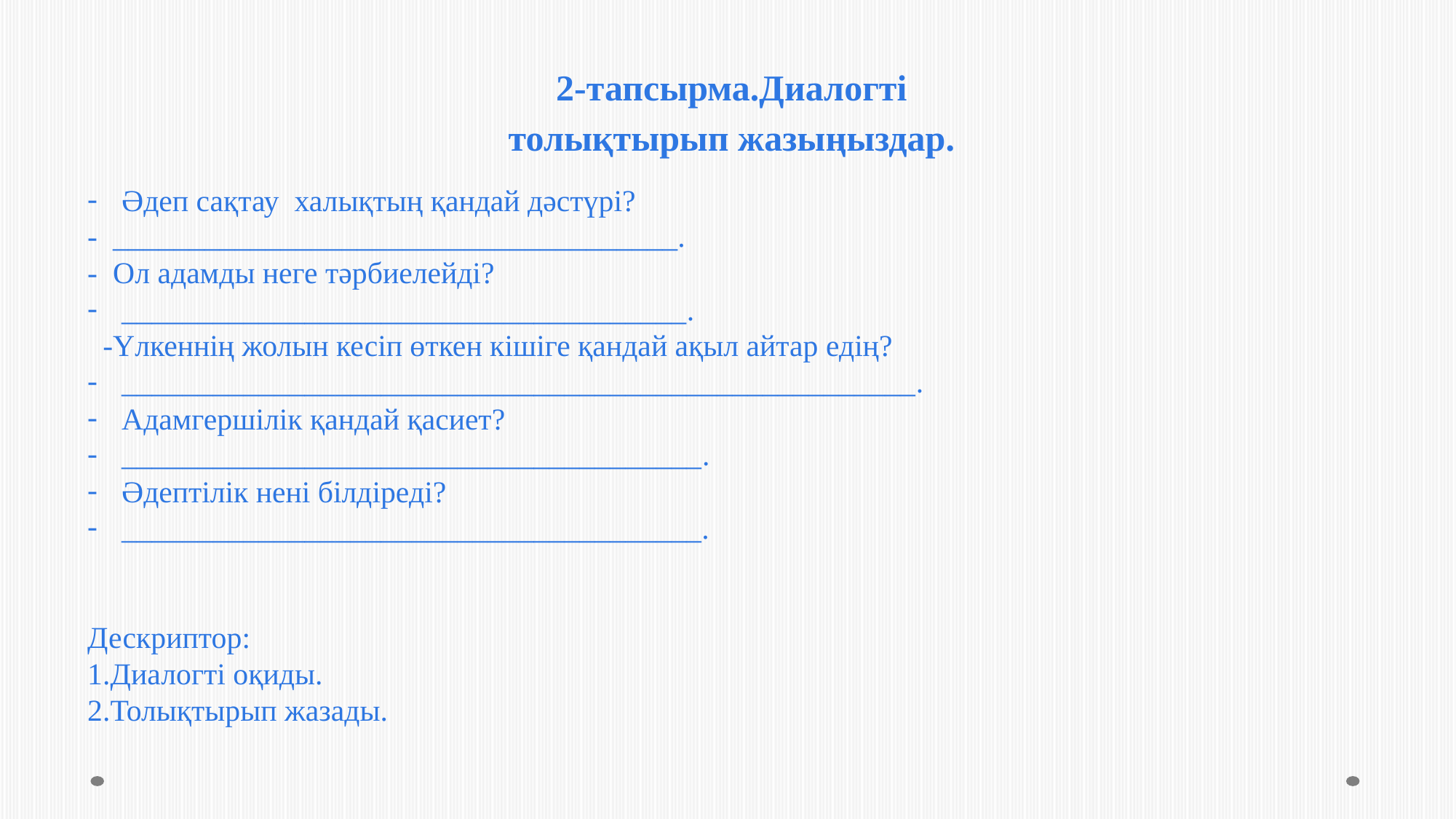

2-тапсырма.Диалогті толықтырып жазыңыздар.
Әдеп сақтау  халықтың қандай дәстүрі?
-  _____________________________________.
-  Ол адамды неге тәрбиелейді?
_____________________________________.
  -Үлкеннің жолын кесіп өткен кішіге қандай ақыл айтар едің?
____________________________________________________.
Адамгершілік қандай қасиет?
______________________________________.
Әдептілік нені білдіреді?
______________________________________.

Дескриптор:
1.Диалогті оқиды.
2.Толықтырып жазады.